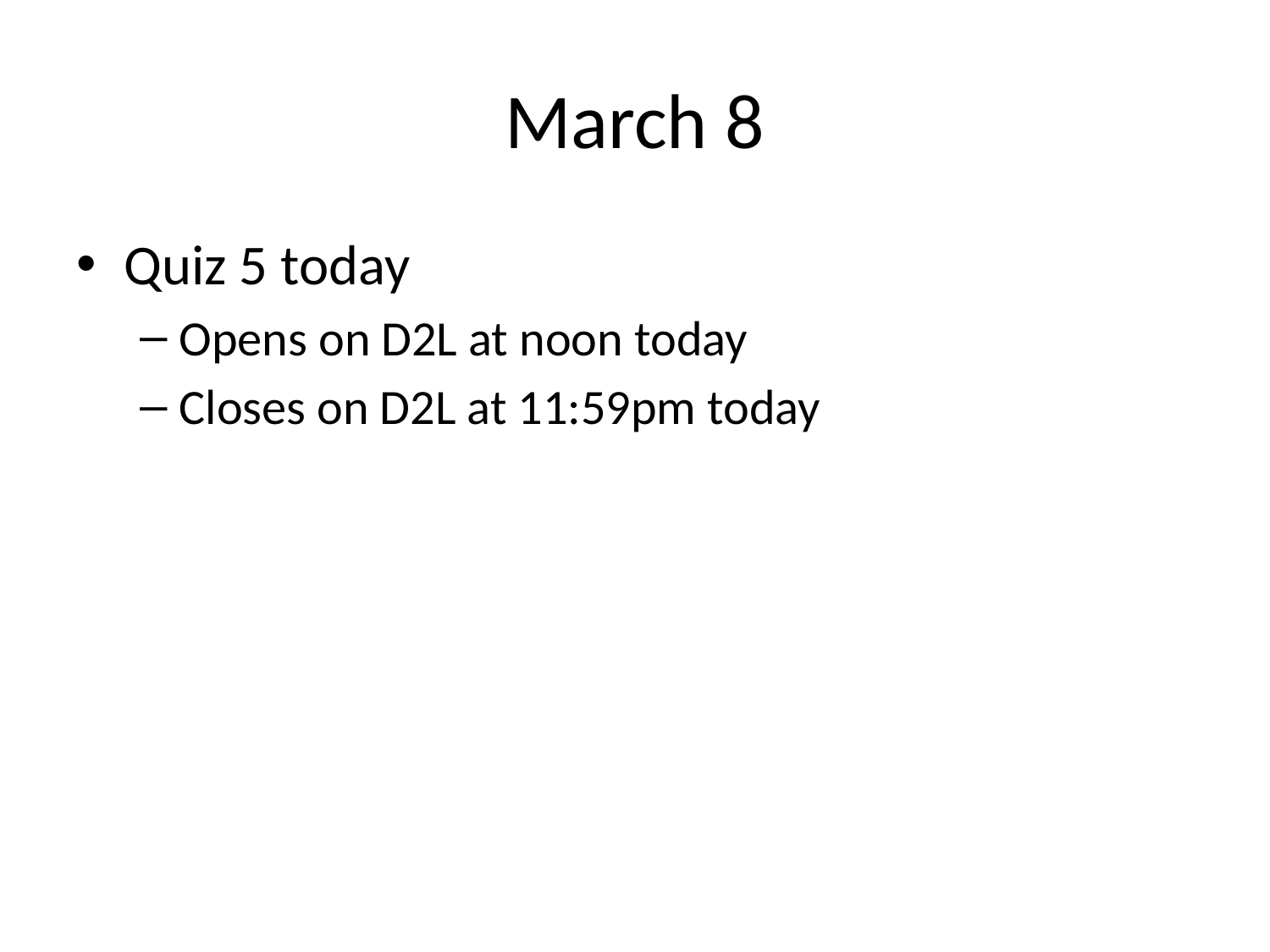

# March 8
Quiz 5 today
Opens on D2L at noon today
Closes on D2L at 11:59pm today